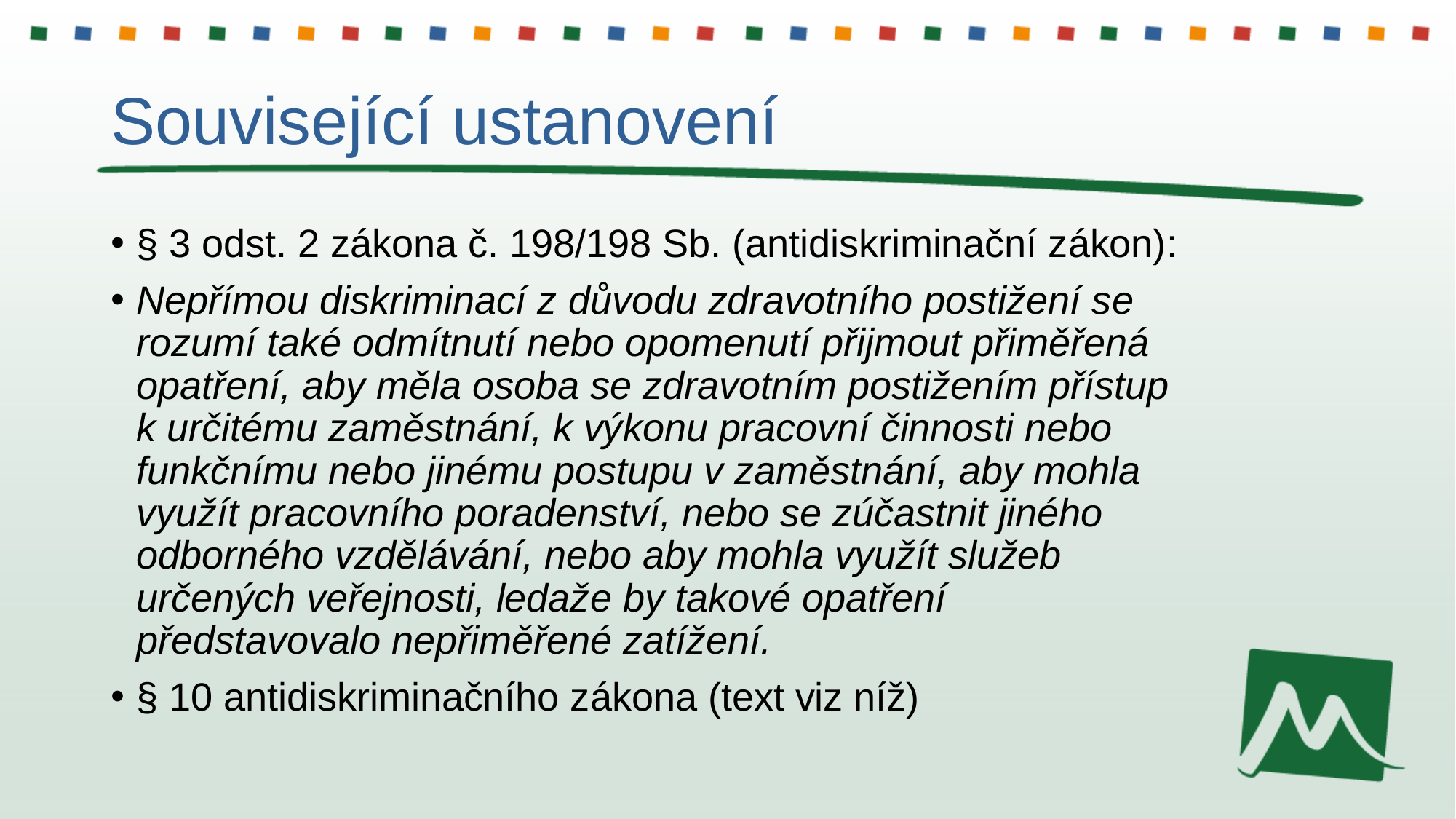

# Související ustanovení
§ 3 odst. 2 zákona č. 198/198 Sb. (antidiskriminační zákon):
Nepřímou diskriminací z důvodu zdravotního postižení se rozumí také odmítnutí nebo opomenutí přijmout přiměřená opatření, aby měla osoba se zdravotním postižením přístup k určitému zaměstnání, k výkonu pracovní činnosti nebo funkčnímu nebo jinému postupu v zaměstnání, aby mohla využít pracovního poradenství, nebo se zúčastnit jiného odborného vzdělávání, nebo aby mohla využít služeb určených veřejnosti, ledaže by takové opatření představovalo nepřiměřené zatížení.
§ 10 antidiskriminačního zákona (text viz níž)